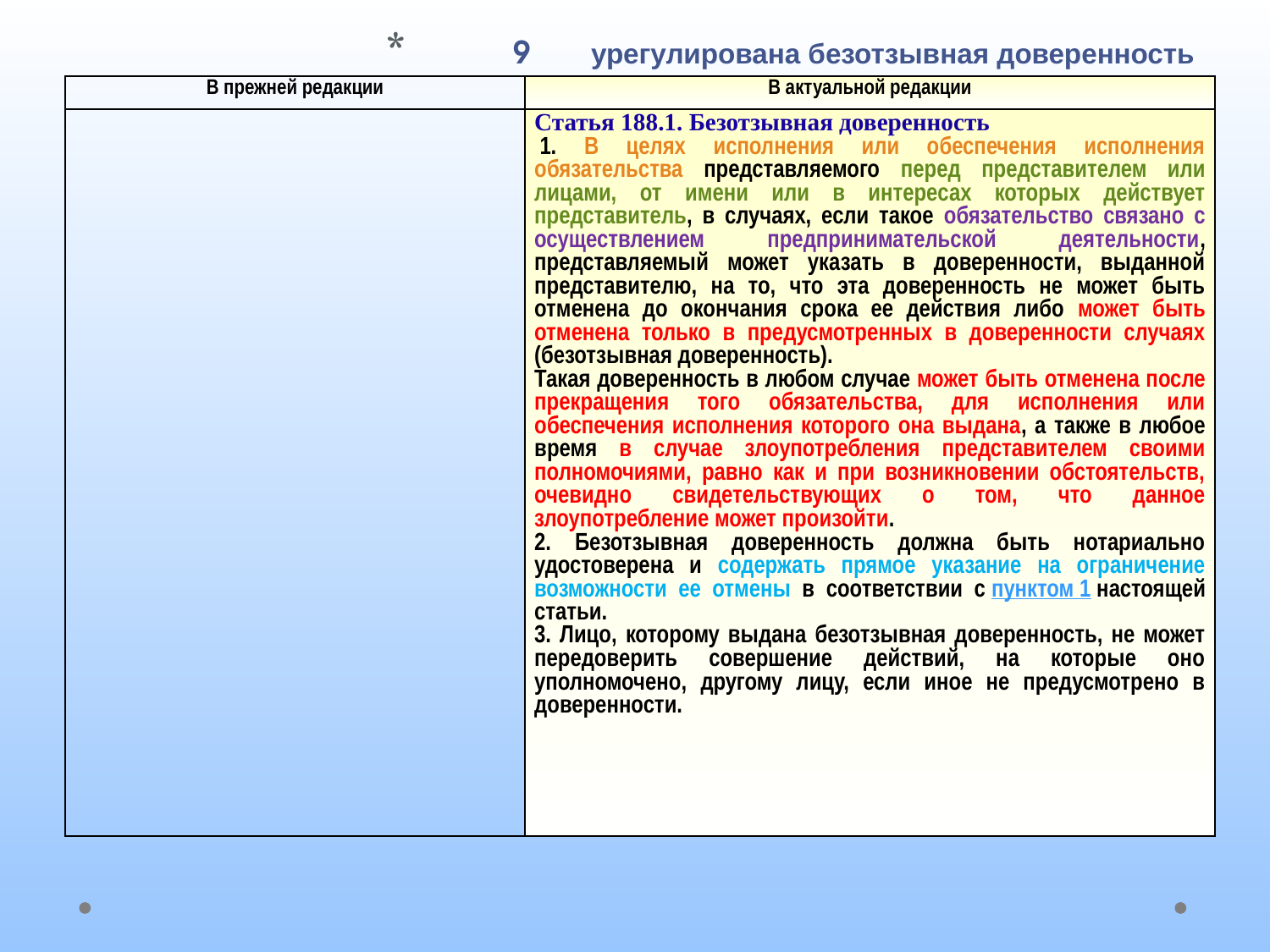

9       урегулирована безотзывная доверенность
| В прежней редакции | В актуальной редакции |
| --- | --- |
|  | Статья 188.1. Безотзывная доверенность  1. В целях исполнения или обеспечения исполнения обязательства представляемого перед представителем или лицами, от имени или в интересах которых действует представитель, в случаях, если такое обязательство связано с осуществлением предпринимательской деятельности, представляемый может указать в доверенности, выданной представителю, на то, что эта доверенность не может быть отменена до окончания срока ее действия либо может быть отменена только в предусмотренных в доверенности случаях (безотзывная доверенность). Такая доверенность в любом случае может быть отменена после прекращения того обязательства, для исполнения или обеспечения исполнения которого она выдана, а также в любое время в случае злоупотребления представителем своими полномочиями, равно как и при возникновении обстоятельств, очевидно свидетельствующих о том, что данное злоупотребление может произойти. 2. Безотзывная доверенность должна быть нотариально удостоверена и содержать прямое указание на ограничение возможности ее отмены в соответствии с пунктом 1 настоящей статьи. 3. Лицо, которому выдана безотзывная доверенность, не может передоверить совершение действий, на которые оно уполномочено, другому лицу, если иное не предусмотрено в доверенности. |